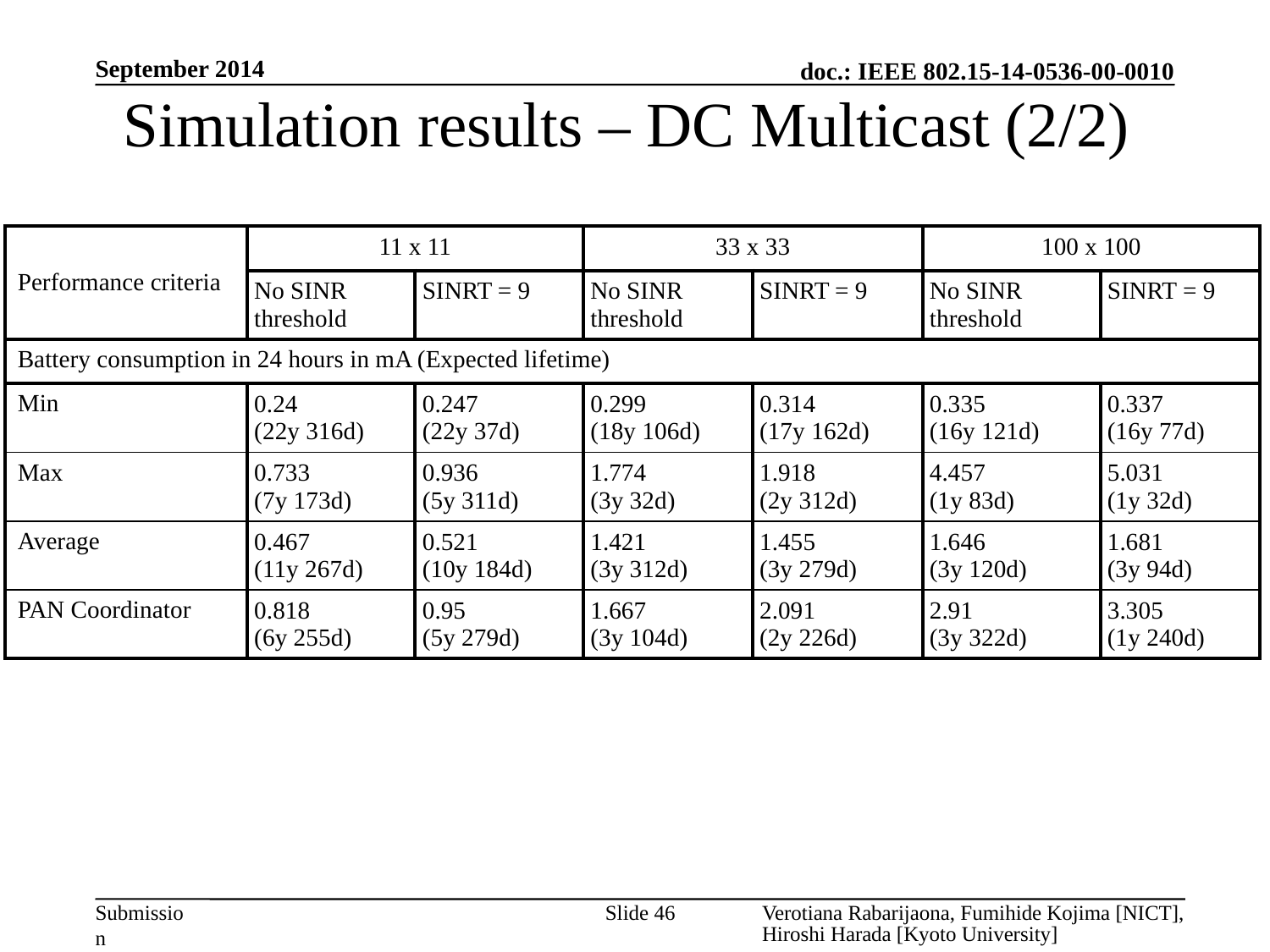

September 2014
# Simulation results – DC Multicast (2/2)
| Performance criteria | 11 x 11 |  | 33 x 33 |  | 100 x 100 |  |
| --- | --- | --- | --- | --- | --- | --- |
|  | No SINR threshold | SINRT = 9 | No SINR threshold | SINRT = 9 | No SINR threshold | SINRT = 9 |
| Battery consumption in 24 hours in mA (Expected lifetime) |  |  |  |  |  |  |
| Min | 0.24 (22y 316d) | 0.247 (22y 37d) | 0.299 (18y 106d) | 0.314 (17y 162d) | 0.335 (16y 121d) | 0.337 (16y 77d) |
| Max | 0.733 (7y 173d) | 0.936 (5y 311d) | 1.774 (3y 32d) | 1.918 (2y 312d) | 4.457 (1y 83d) | 5.031 (1y 32d) |
| Average | 0.467 (11y 267d) | 0.521 (10y 184d) | 1.421 (3y 312d) | 1.455 (3y 279d) | 1.646 (3y 120d) | 1.681 (3y 94d) |
| PAN Coordinator | 0.818 (6y 255d) | 0.95 (5y 279d) | 1.667 (3y 104d) | 2.091 (2y 226d) | 2.91 (3y 322d) | 3.305 (1y 240d) |
Slide 46
Verotiana Rabarijaona, Fumihide Kojima [NICT], Hiroshi Harada [Kyoto University]